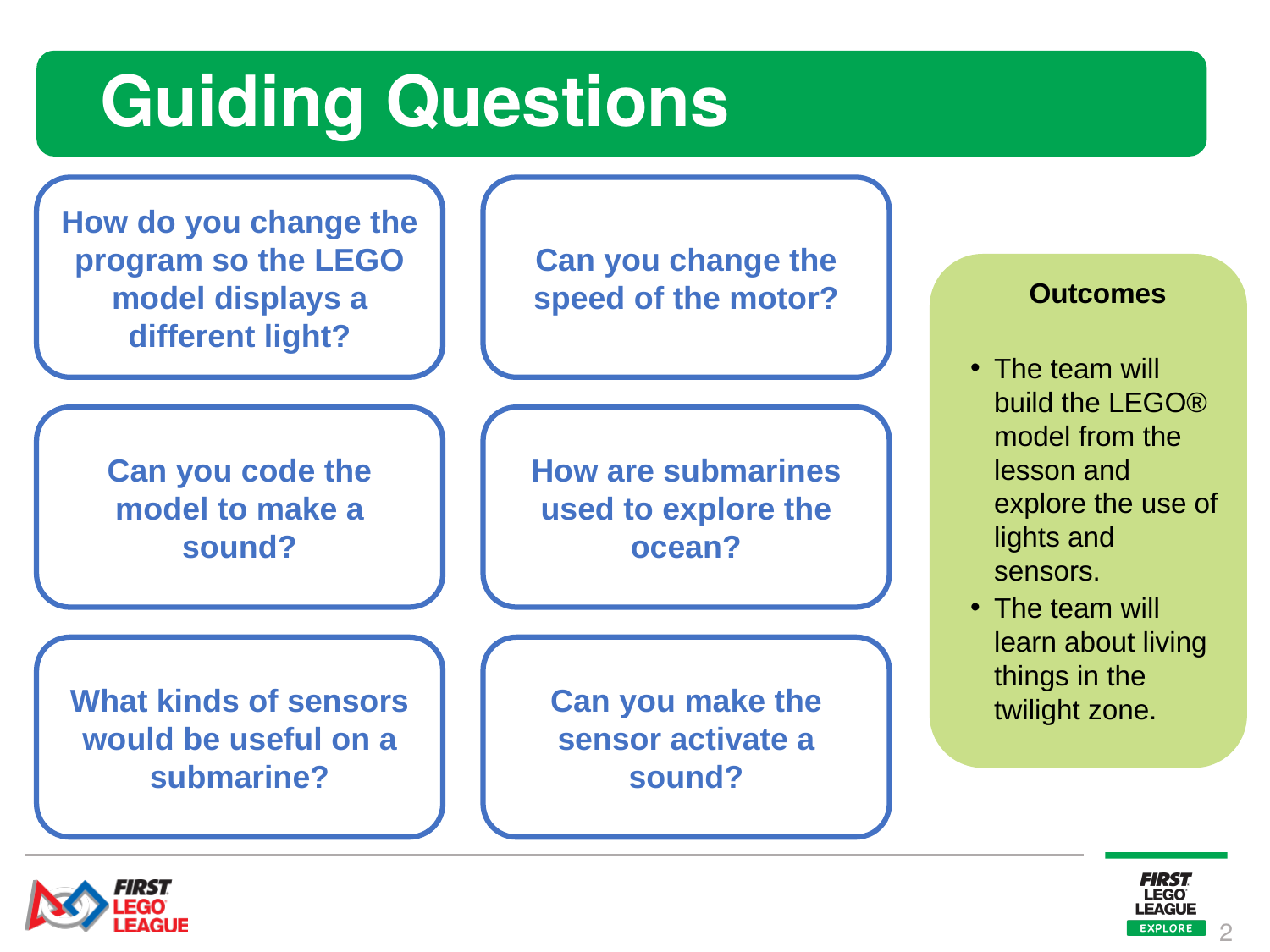

# Guiding Questions
How do you change the program so the LEGO model displays a different light?
Can you change the speed of the motor?
Outcomes

The team will build the LEGO® model from the lesson and explore the use of lights and sensors.
The team will learn about living things in the twilight zone.
Can you code the model to make a sound?
How are submarines used to explore the ocean?
What kinds of sensors would be useful on a submarine?
Can you make the sensor activate a sound?
2